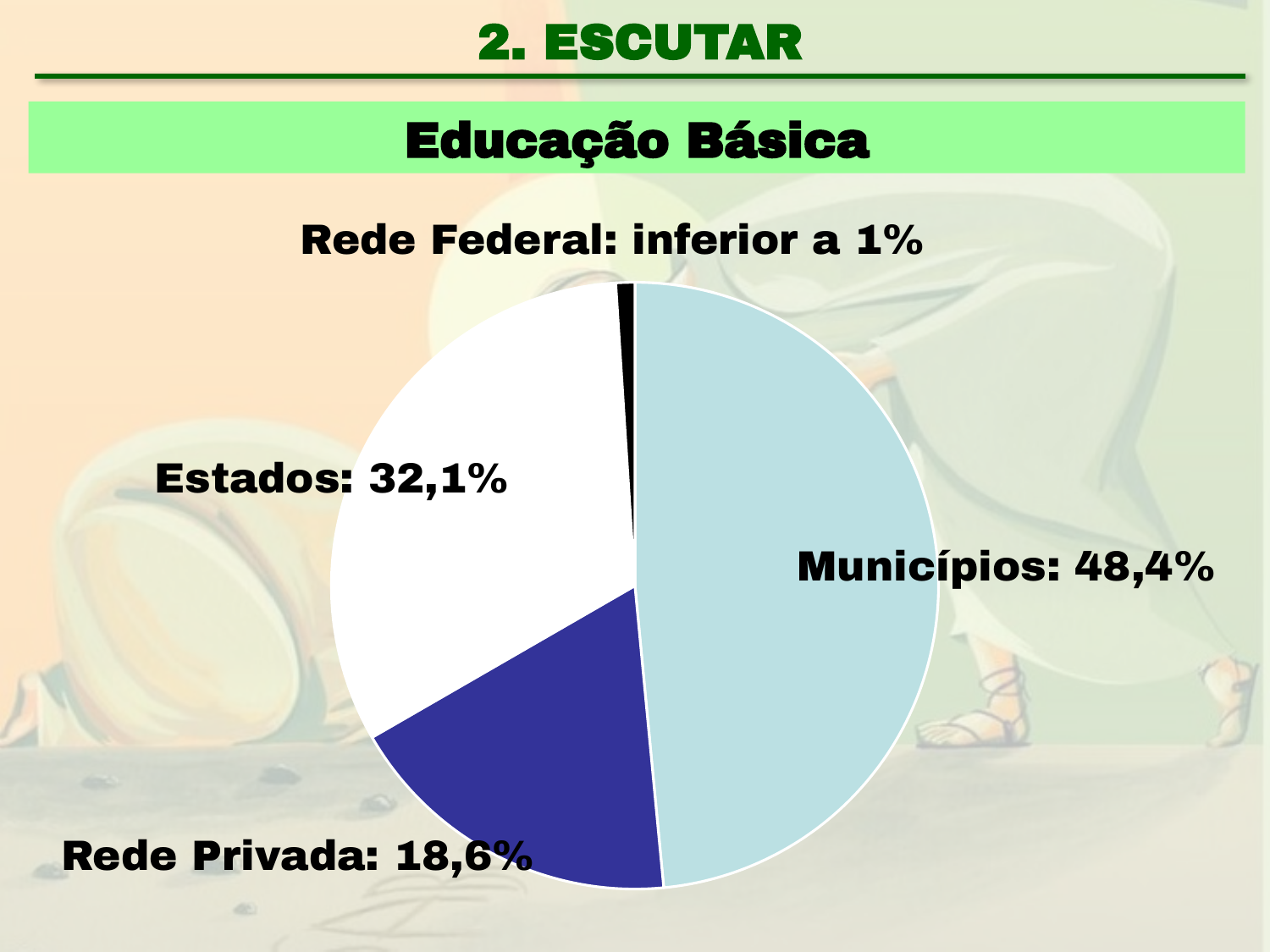

2. ESCUTAR
Educação Básica
Rede Federal: inferior a 1%

### Chart

| Category | Vendas |
|---|---|
| Municipal | 48.0 |
| Privada | 18.0 |
| Estadual | 32.0 |
| Federal | 1.0 |
Estados: 32,1%
Municípios: 48,4%
Rede Privada: 18,6%